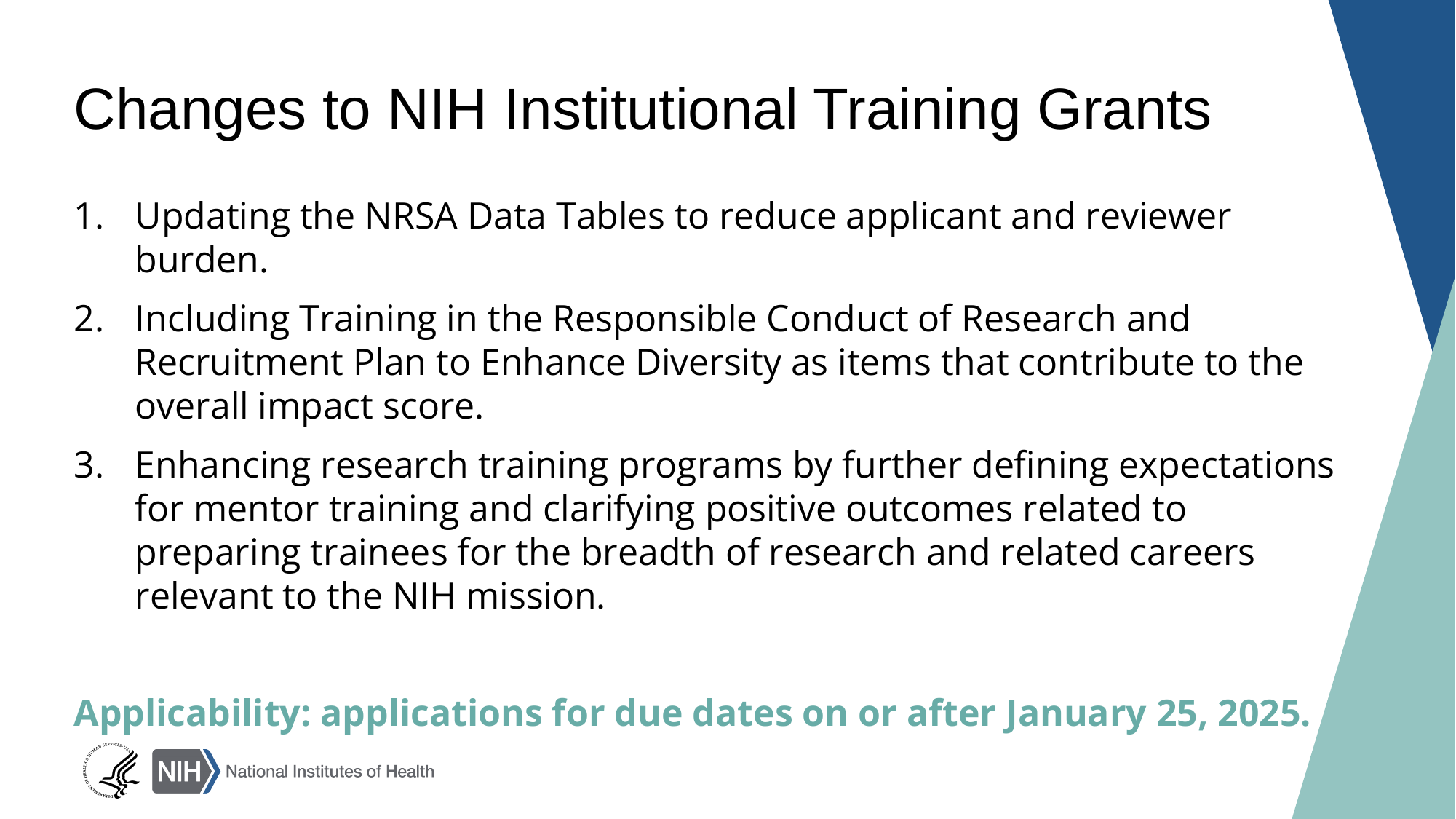

# Changes to NIH Institutional Training Grants
Updating the NRSA Data Tables to reduce applicant and reviewer burden.
Including Training in the Responsible Conduct of Research and Recruitment Plan to Enhance Diversity as items that contribute to the overall impact score.
Enhancing research training programs by further defining expectations for mentor training and clarifying positive outcomes related to preparing trainees for the breadth of research and related careers relevant to the NIH mission.

Applicability: applications for due dates on or after January 25, 2025.